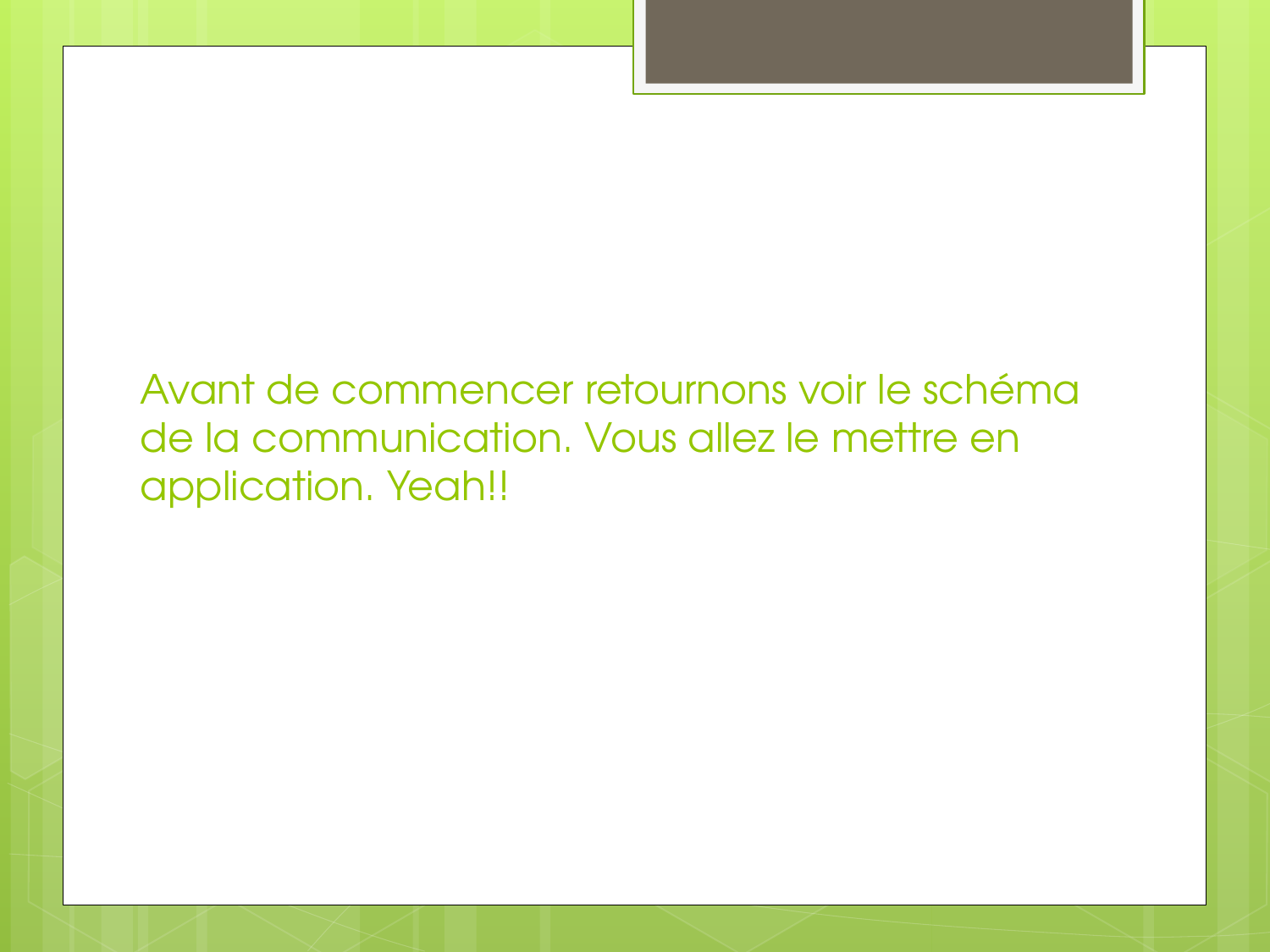

# Avant de commencer retournons voir le schéma de la communication. Vous allez le mettre en application. Yeah!!